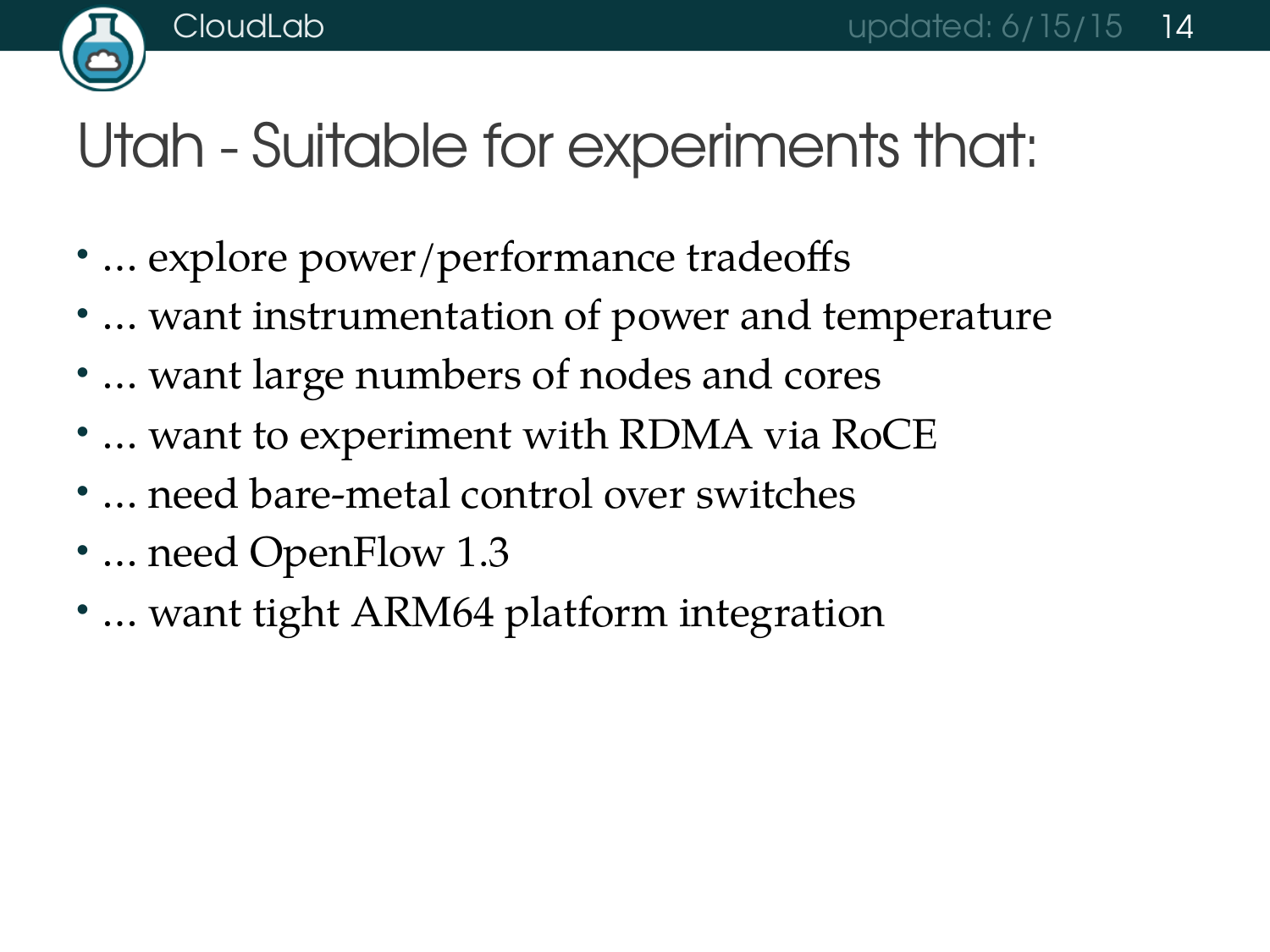

14
# Utah - Suitable for experiments that:
… explore power/performance tradeoffs
… want instrumentation of power and temperature
… want large numbers of nodes and cores
… want to experiment with RDMA via RoCE
… need bare-metal control over switches
… need OpenFlow 1.3
… want tight ARM64 platform integration